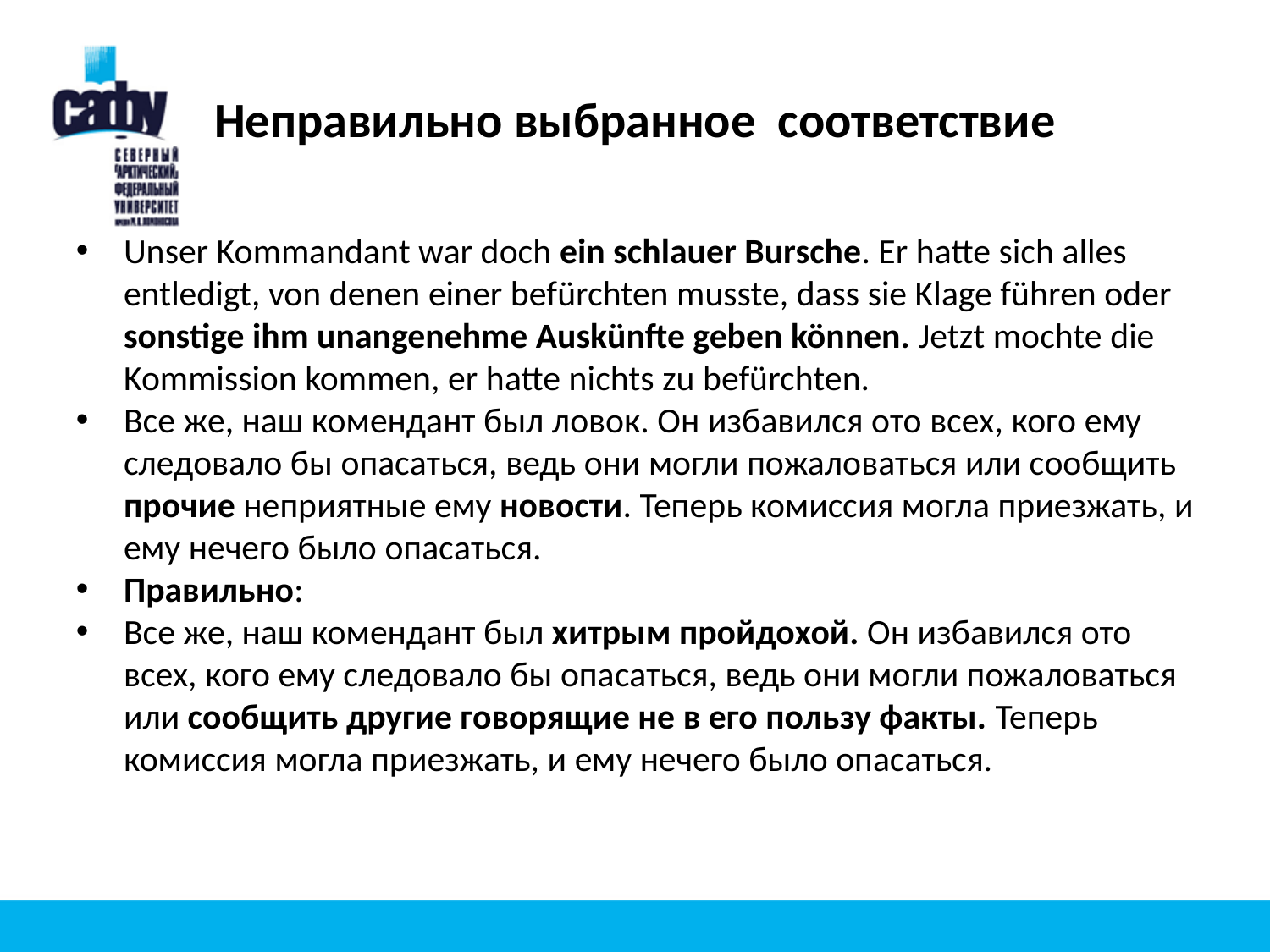

Неправильно выбранное  соответствие
Unser Kommandant war doch ein schlauer Bursche. Er hatte sich alles entledigt, von denen einer befürchten musste, dass sie Klage führen oder sonstige ihm unangenehme Auskünfte geben können. Jetzt mochte die Kommission kommen, er hatte nichts zu befürchten.
Все же, наш комендант был ловок. Он избавился ото всех, кого ему следовало бы опасаться, ведь они могли пожаловаться или сообщить прочие неприятные ему новости. Теперь комиссия могла приезжать, и ему нечего было опасаться.
Правильно:
Все же, наш комендант был хитрым пройдохой. Он избавился ото всех, кого ему следовало бы опасаться, ведь они могли пожаловаться или сообщить другие говорящие не в его пользу факты. Теперь комиссия могла приезжать, и ему нечего было опасаться.